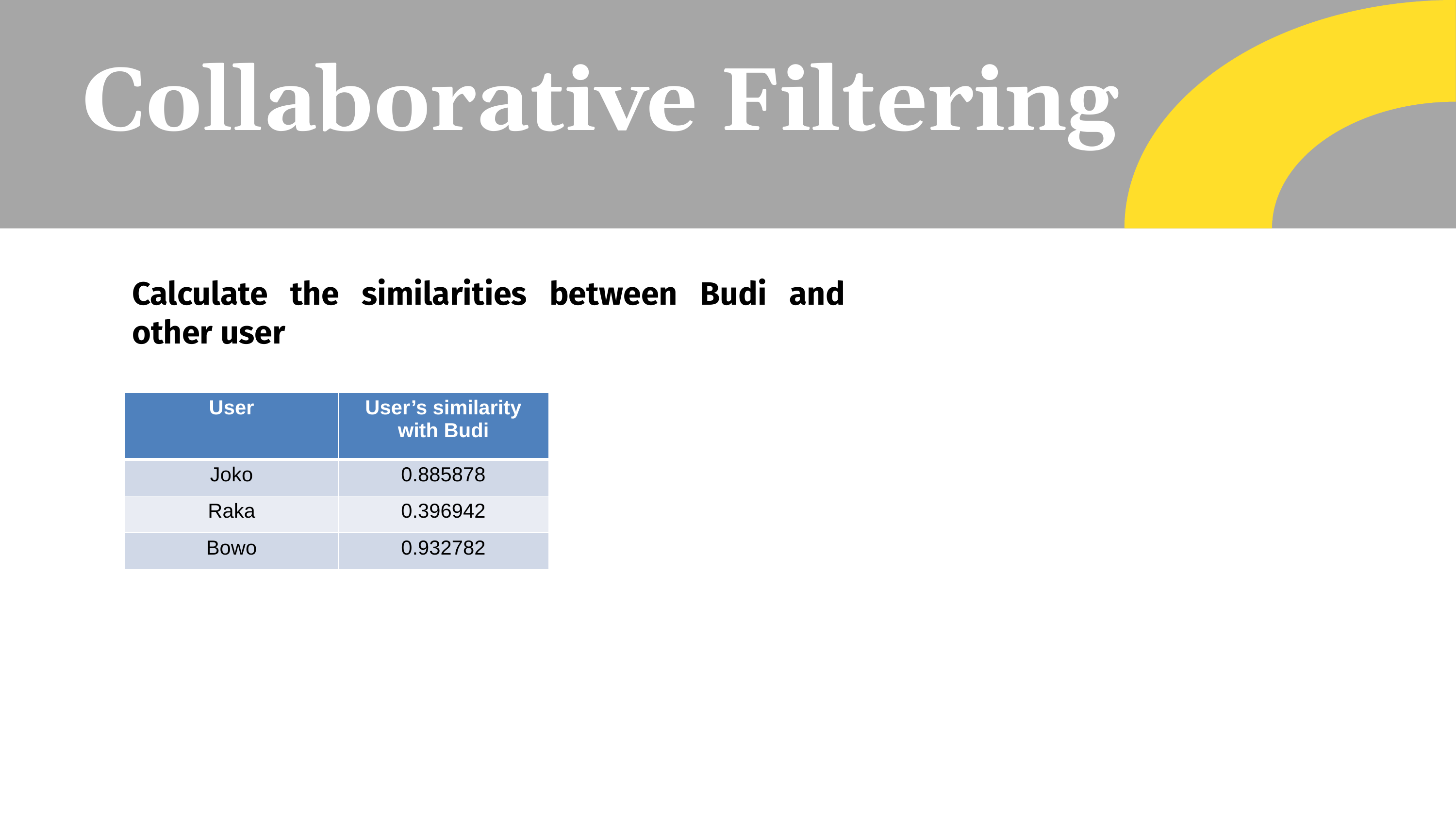

# Collaborative Filtering
Calculate the similarities between Budi and other user

| User | User’s similarity with Budi |
| --- | --- |
| Joko | 0.885878 |
| Raka | 0.396942 |
| Bowo | 0.932782 |